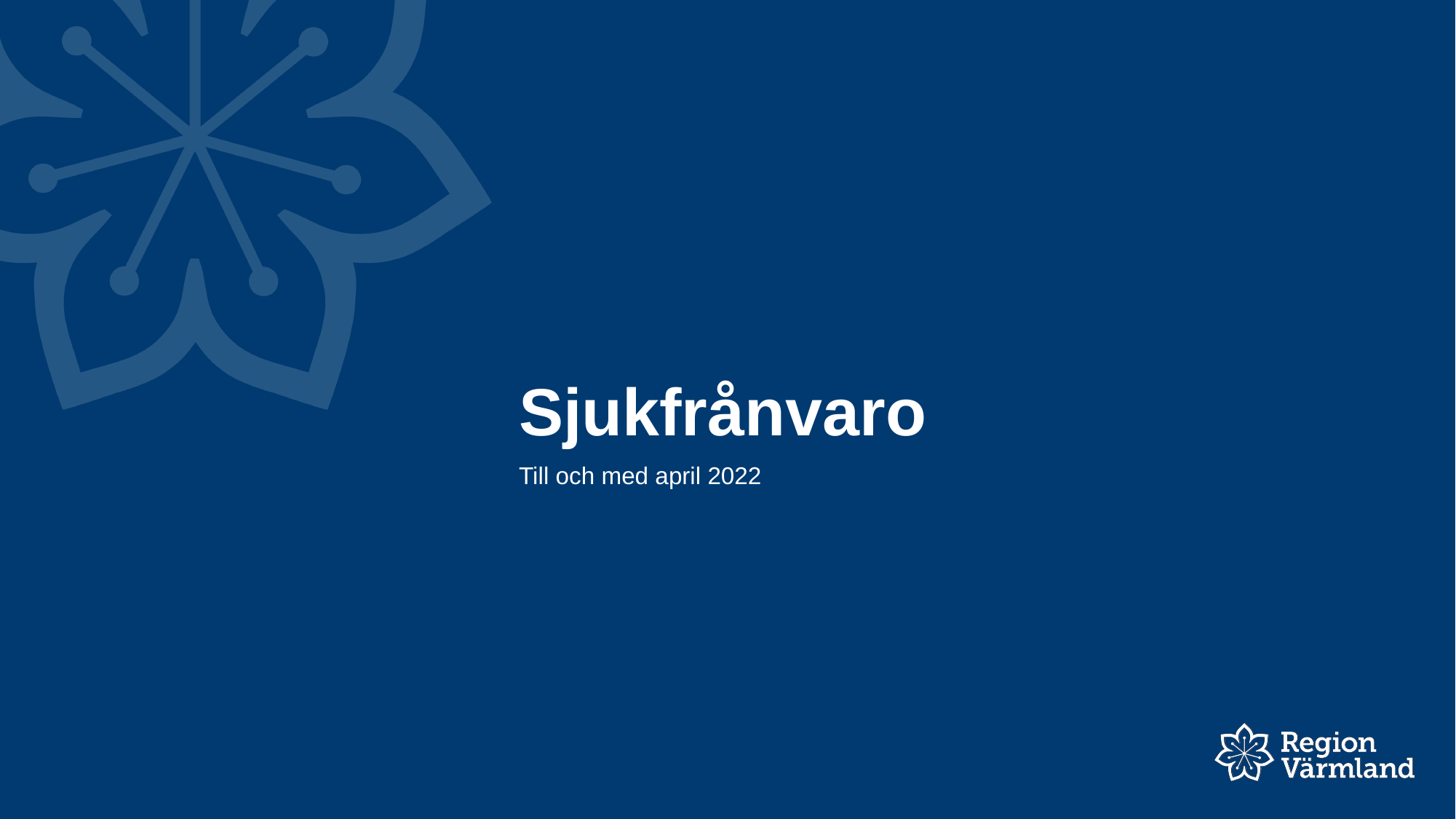

# Sjukfrånvaro
Till och med april 2022